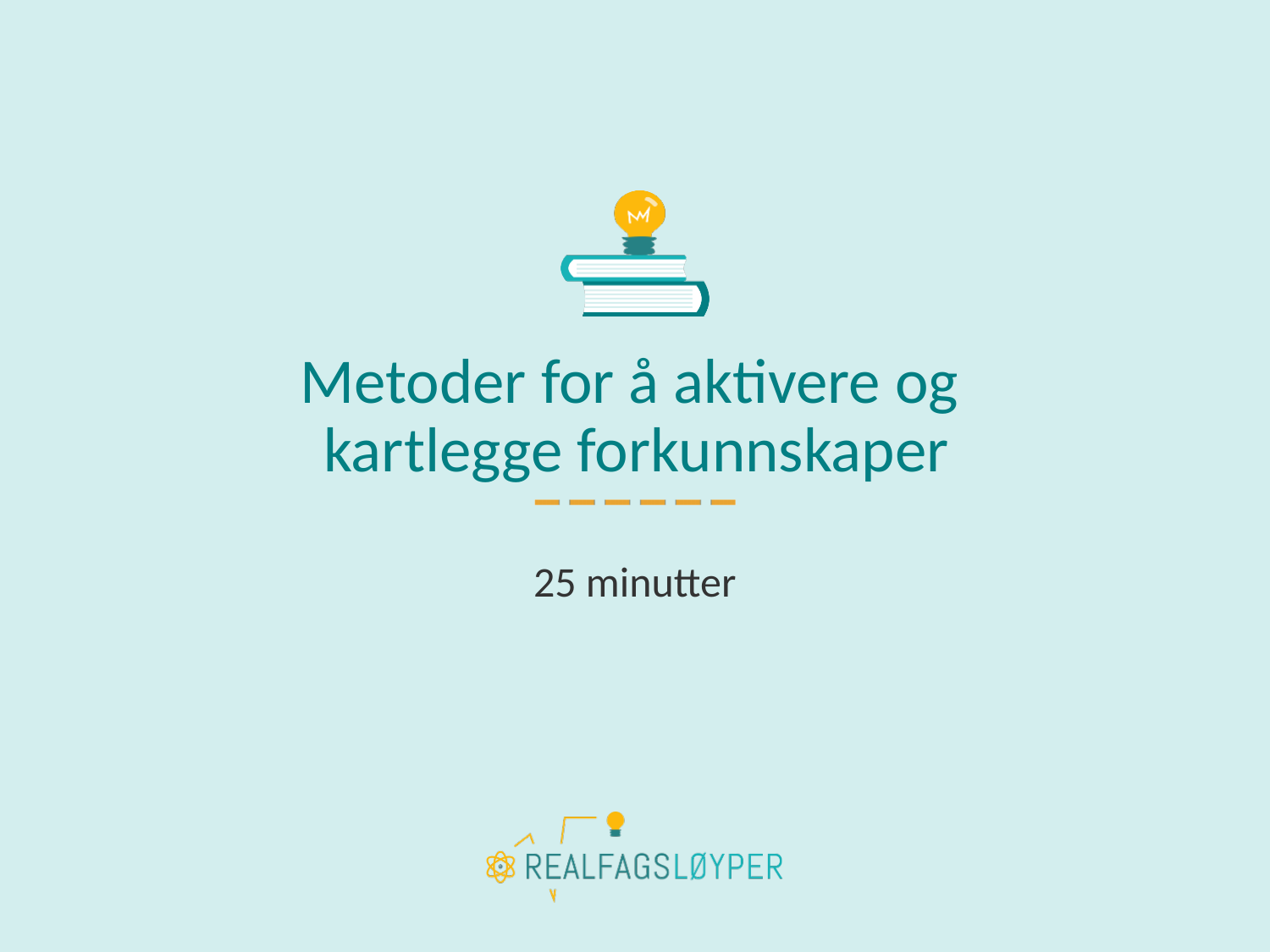

# Metoder for å aktivere og kartlegge forkunnskaper
25 minutter